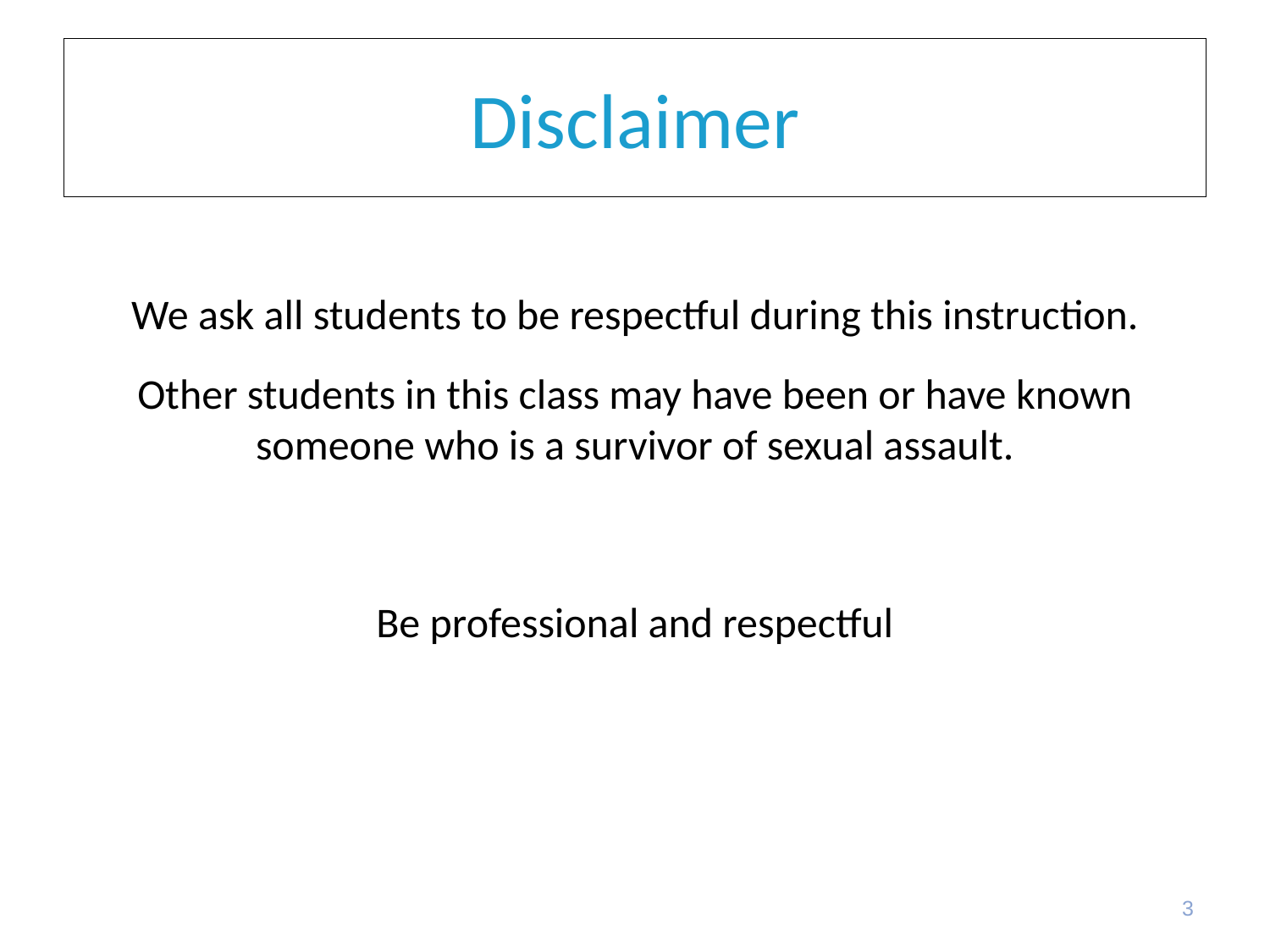

# Disclaimer

We ask all students to be respectful during this instruction.

Other students in this class may have been or have known someone who is a survivor of sexual assault.

Be professional and respectful

3